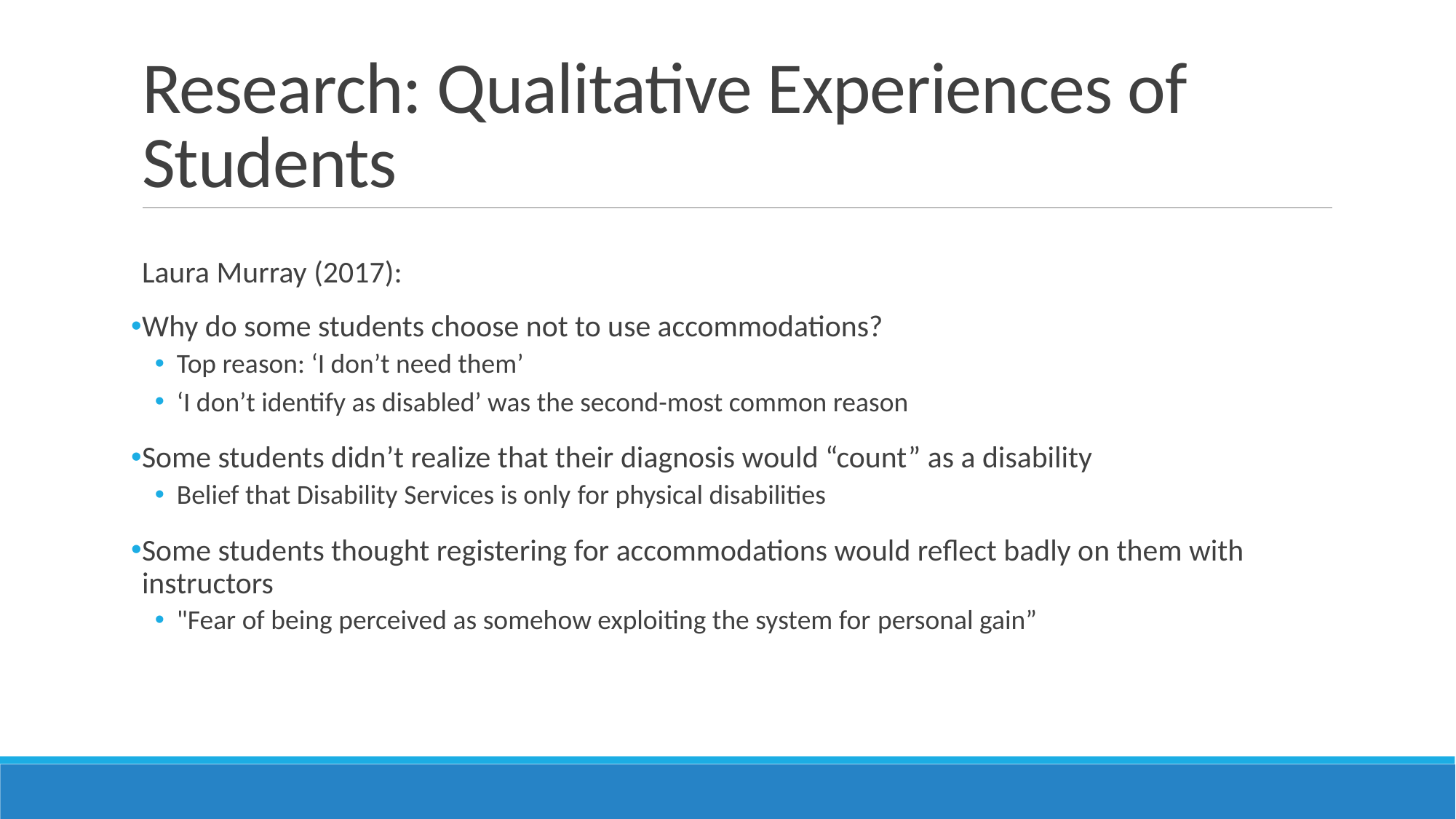

# Research: Qualitative Experiences of Students
Laura Murray (2017):
Why do some students choose not to use accommodations?
Top reason: ‘I don’t need them’
‘I don’t identify as disabled’ was the second-most common reason
Some students didn’t realize that their diagnosis would “count” as a disability
Belief that Disability Services is only for physical disabilities
Some students thought registering for accommodations would reflect badly on them with instructors
"Fear of being perceived as somehow exploiting the system for personal gain”